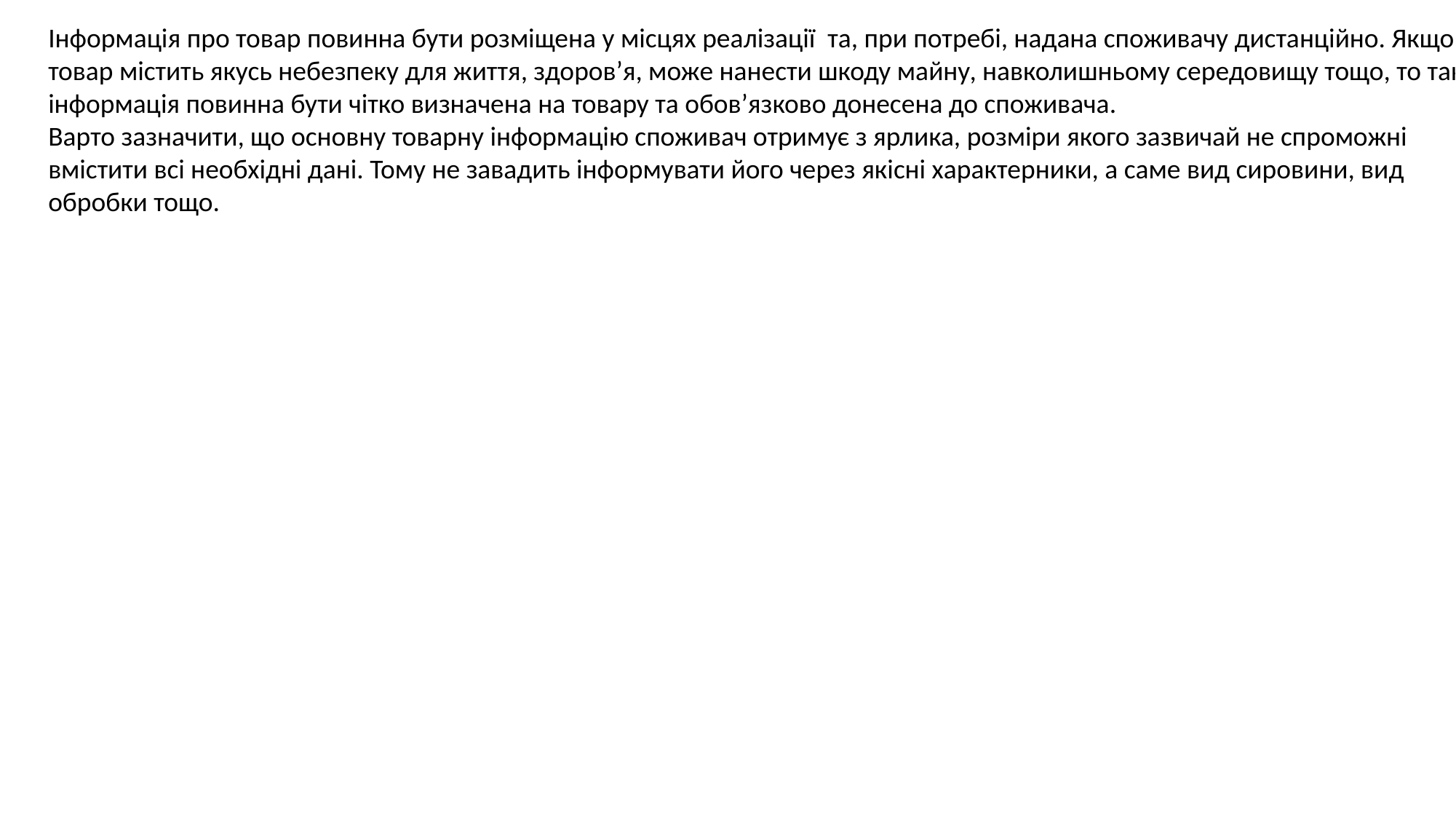

Інформація про товар повинна бути розміщена у місцях реалізації  та, при потребі, надана споживачу дистанційно. Якщо товар містить якусь небезпеку для життя, здоров’я, може нанести шкоду майну, навколишньому середовищу тощо, то така інформація повинна бути чітко визначена на товару та обов’язково донесена до споживача.
Варто зазначити, що основну товарну інформацію споживач отримує з ярлика, розміри якого зазвичай не спроможні вмістити всі необхідні дані. Тому не завадить інформувати його через якісні характерники, а саме вид сировини, вид обробки тощо.